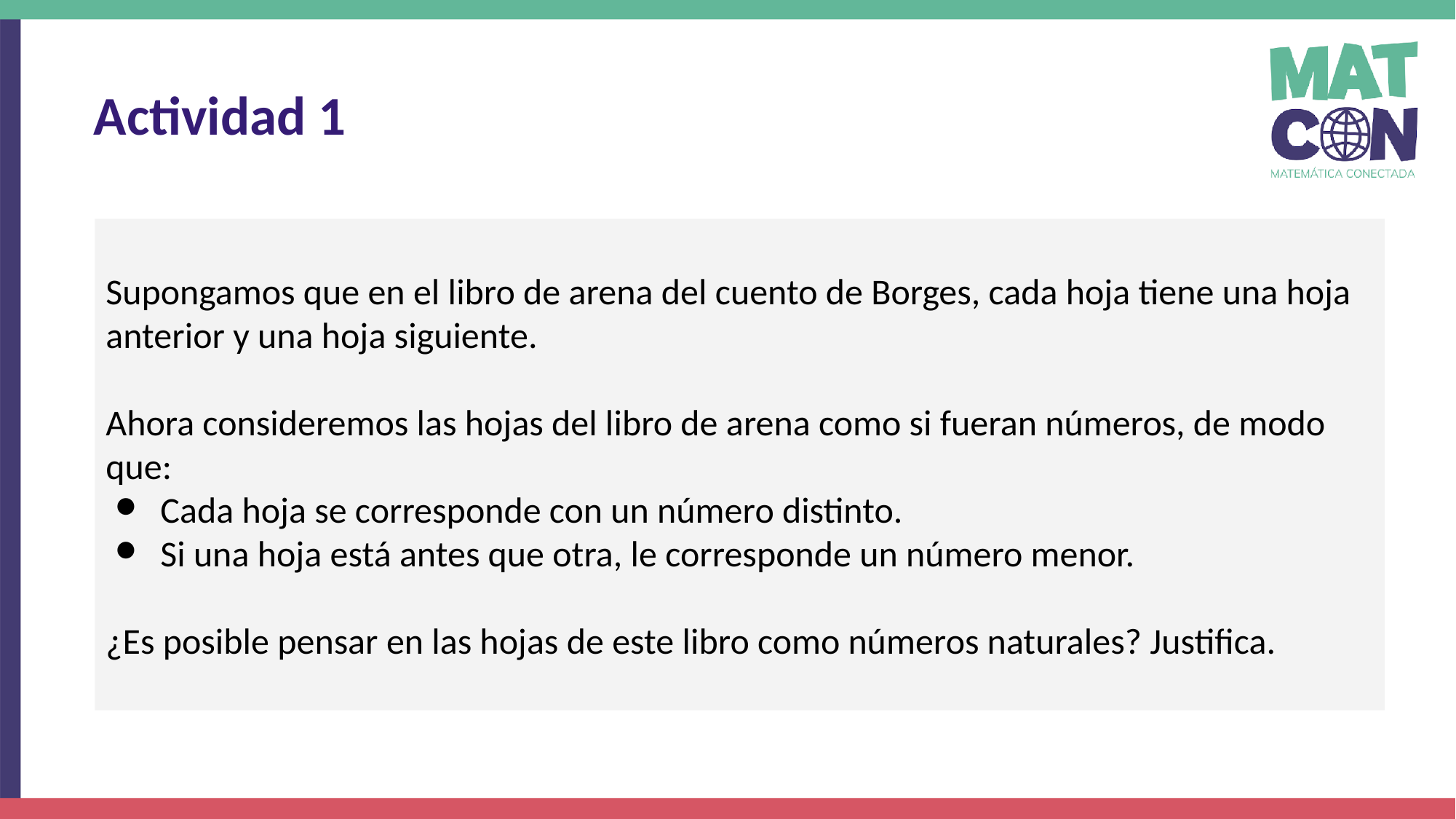

Actividad 1

Supongamos que en el libro de arena del cuento de Borges, cada hoja tiene una hoja anterior y una hoja siguiente.

Ahora consideremos las hojas del libro de arena como si fueran números, de modo que:
Cada hoja se corresponde con un número distinto.
Si una hoja está antes que otra, le corresponde un número menor.

¿Es posible pensar en las hojas de este libro como números naturales? Justifica.